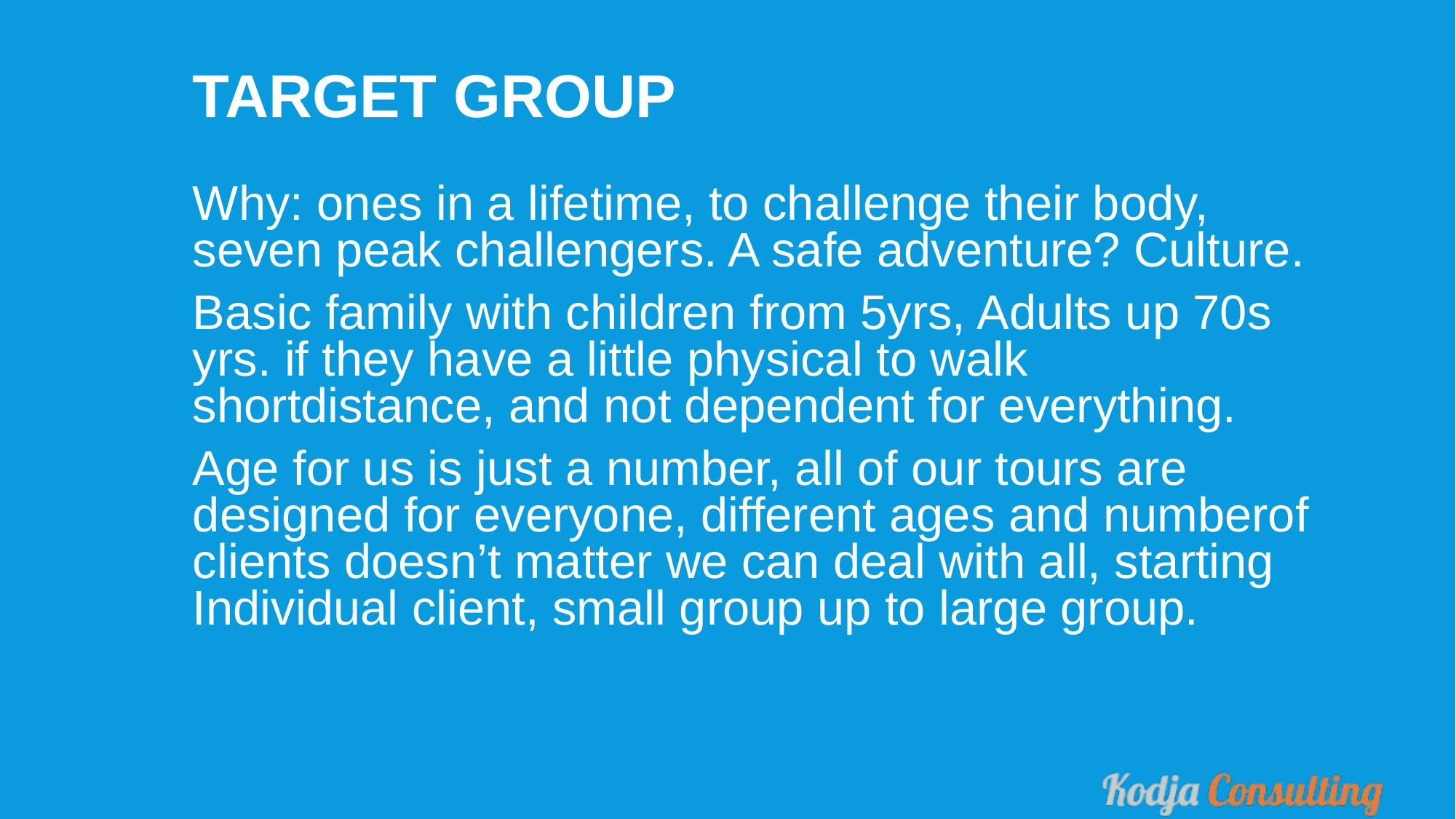

Target Group
Why: ones in a lifetime, to challenge their body, seven peak challengers. A safe adventure? Culture.
Basic family with children from 5yrs, Adults up 70s yrs. if they have a little physical to walk shortdistance, and not dependent for everything.
Age for us is just a number, all of our tours are designed for everyone, different ages and numberof clients doesn’t matter we can deal with all, starting Individual client, small group up to large group.